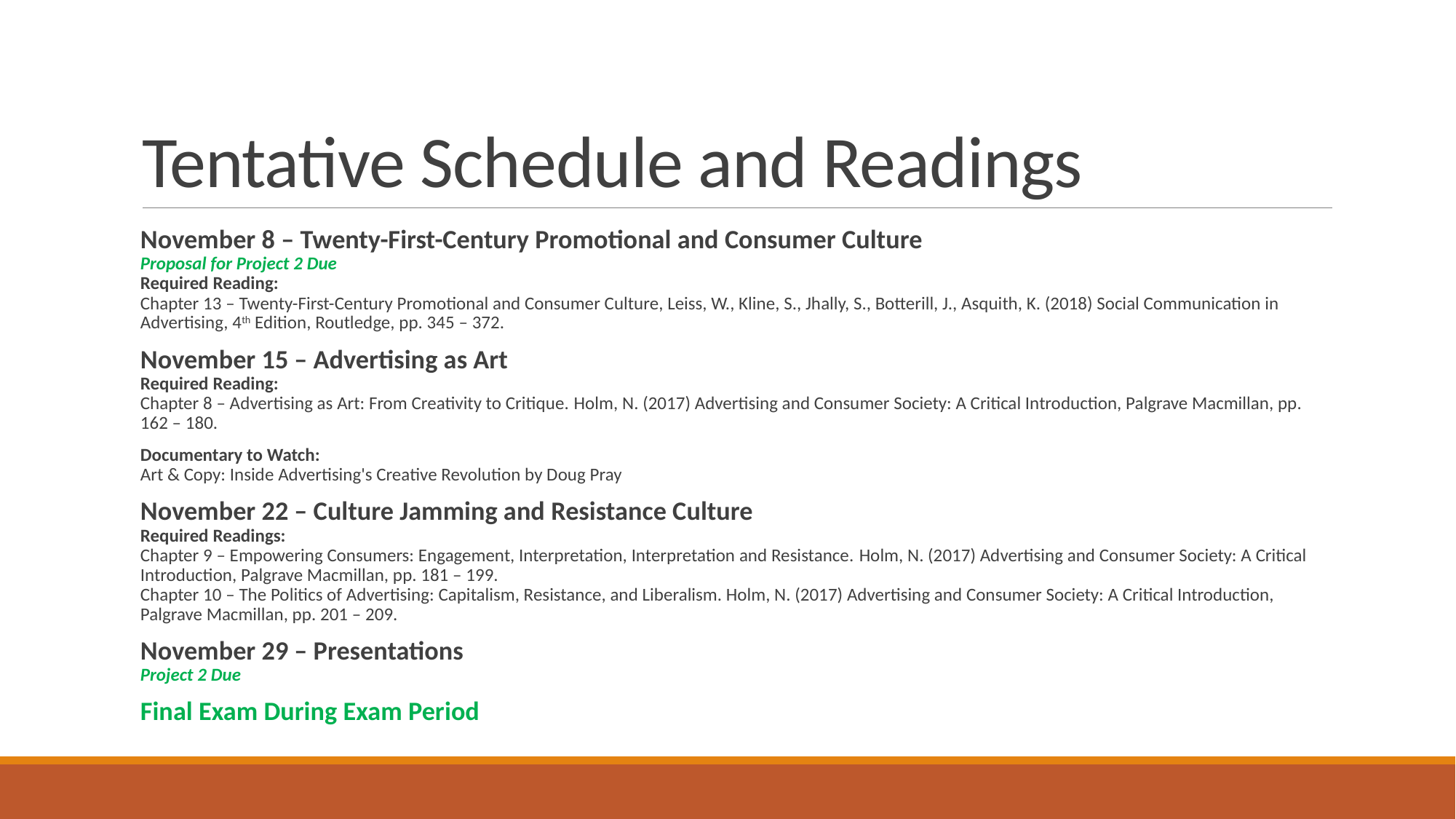

# Tentative Schedule and Readings
November 8 – Twenty-First-Century Promotional and Consumer Culture
Proposal for Project 2 Due
Required Reading:
Chapter 13 – Twenty-First-Century Promotional and Consumer Culture, Leiss, W., Kline, S., Jhally, S., Botterill, J., Asquith, K. (2018) Social Communication in Advertising, 4th Edition, Routledge, pp. 345 – 372.
November 15 – Advertising as Art
Required Reading:
Chapter 8 – Advertising as Art: From Creativity to Critique. Holm, N. (2017) Advertising and Consumer Society: A Critical Introduction, Palgrave Macmillan, pp. 162 – 180.
Documentary to Watch:
Art & Copy: Inside Advertising's Creative Revolution by Doug Pray
November 22 – Culture Jamming and Resistance Culture
Required Readings:
Chapter 9 – Empowering Consumers: Engagement, Interpretation, Interpretation and Resistance. Holm, N. (2017) Advertising and Consumer Society: A Critical Introduction, Palgrave Macmillan, pp. 181 – 199.
Chapter 10 – The Politics of Advertising: Capitalism, Resistance, and Liberalism. Holm, N. (2017) Advertising and Consumer Society: A Critical Introduction, Palgrave Macmillan, pp. 201 – 209.
November 29 – Presentations
Project 2 Due
Final Exam During Exam Period